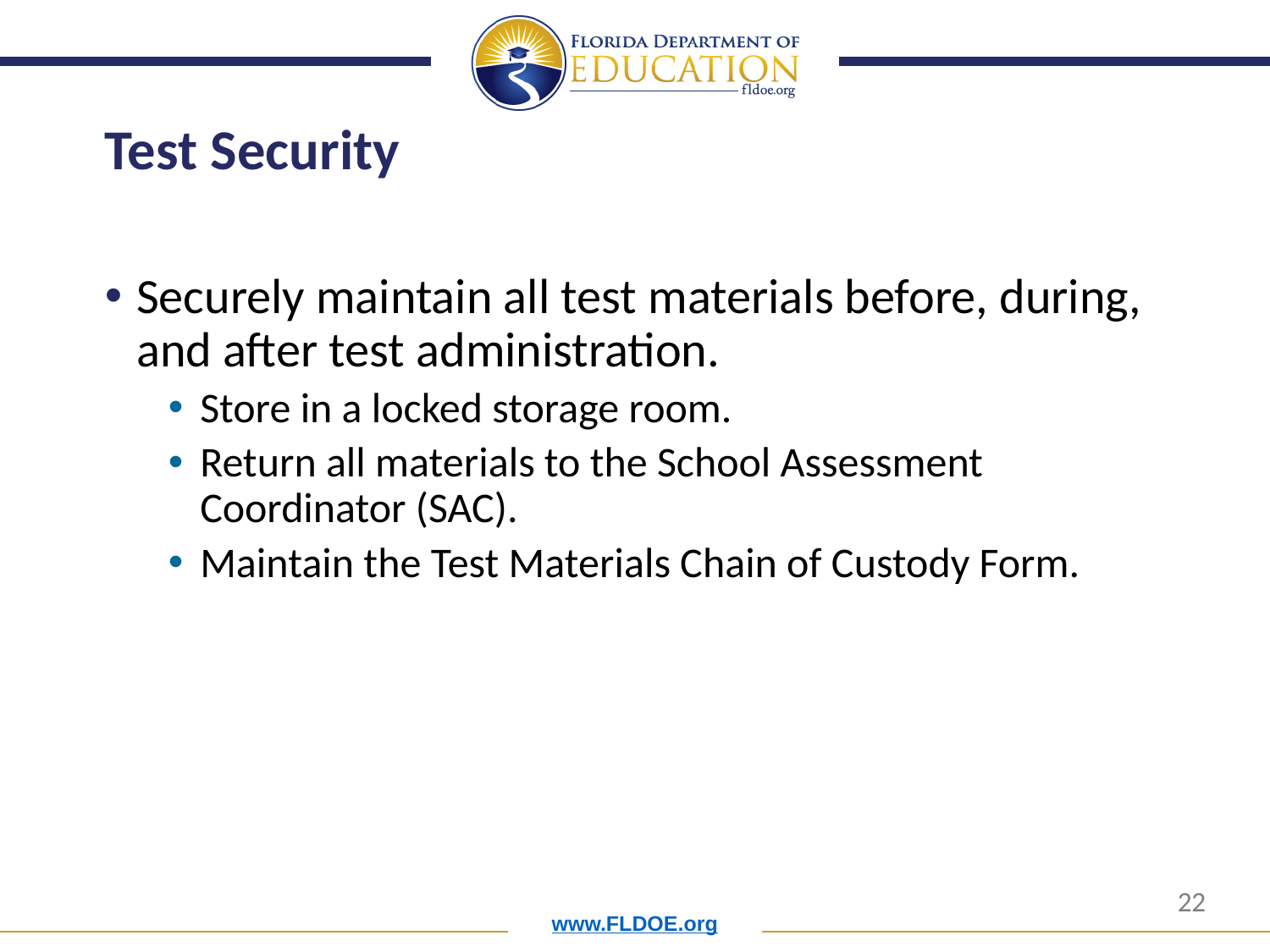

# Test Security
Securely maintain all test materials before, during, and after test administration.
Store in a locked storage room.
Return all materials to the School Assessment Coordinator (SAC).
Maintain the Test Materials Chain of Custody Form.